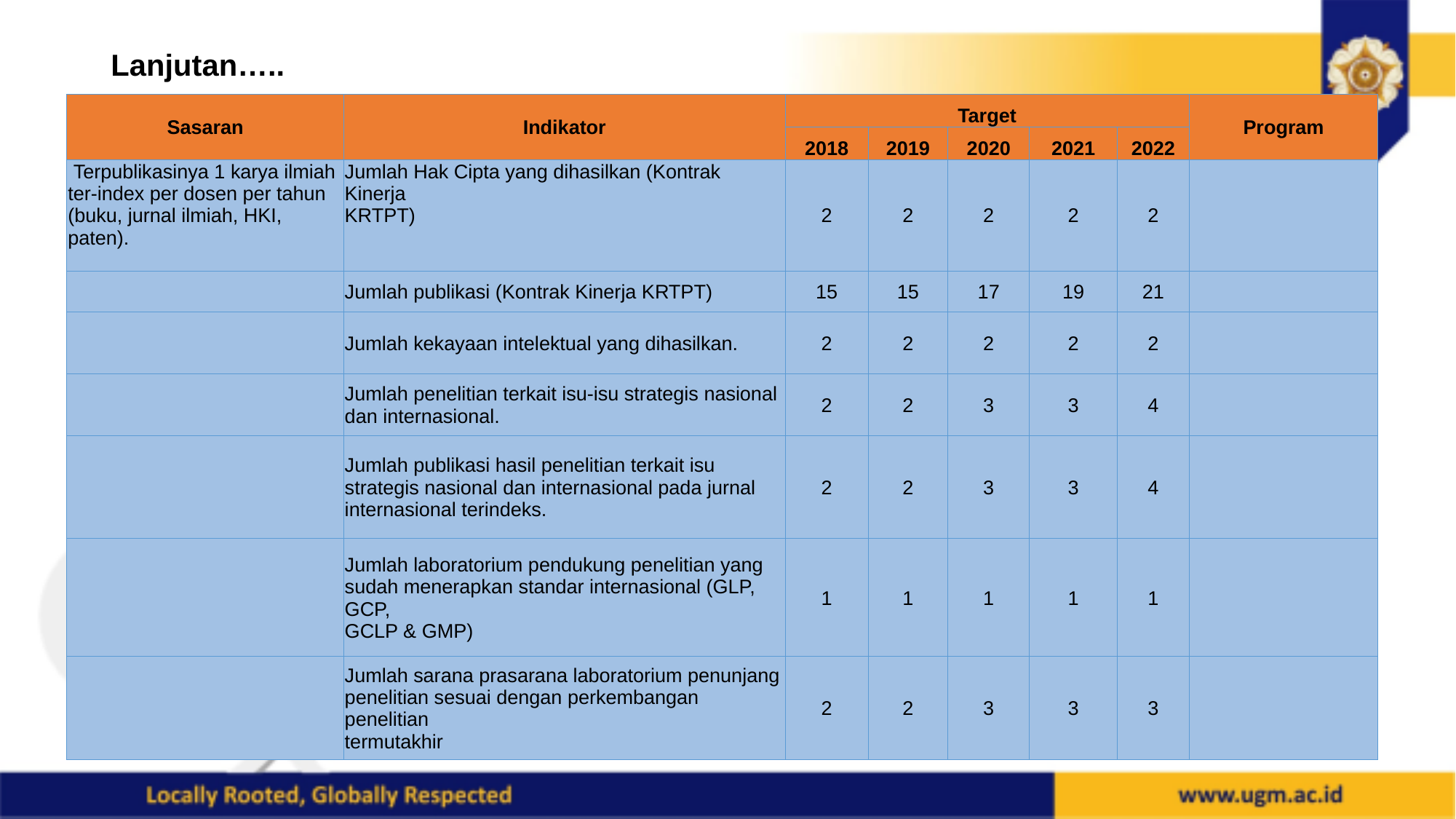

# Lanjutan…..
| Sasaran | Indikator | Target |  |  |  |  | Program |
| --- | --- | --- | --- | --- | --- | --- | --- |
|  |  | 2018 | 2019 | 2020 | 2021 | 2022 |  |
| Terpublikasinya 1 karya ilmiah ter-index per dosen per tahun (buku, jurnal ilmiah, HKI, paten). | Jumlah Hak Cipta yang dihasilkan (Kontrak Kinerja KRTPT) | 2 | 2 | 2 | 2 | 2 |  |
|  | Jumlah publikasi (Kontrak Kinerja KRTPT) | 15 | 15 | 17 | 19 | 21 |  |
|  | Jumlah kekayaan intelektual yang dihasilkan. | 2 | 2 | 2 | 2 | 2 |  |
|  | Jumlah penelitian terkait isu-isu strategis nasional dan internasional. | 2 | 2 | 3 | 3 | 4 |  |
|  | Jumlah publikasi hasil penelitian terkait isu strategis nasional dan internasional pada jurnal internasional terindeks. | 2 | 2 | 3 | 3 | 4 |  |
|  | Jumlah laboratorium pendukung penelitian yang sudah menerapkan standar internasional (GLP, GCP, GCLP & GMP) | 1 | 1 | 1 | 1 | 1 |  |
|  | Jumlah sarana prasarana laboratorium penunjang penelitian sesuai dengan perkembangan penelitian termutakhir | 2 | 2 | 3 | 3 | 3 |  |